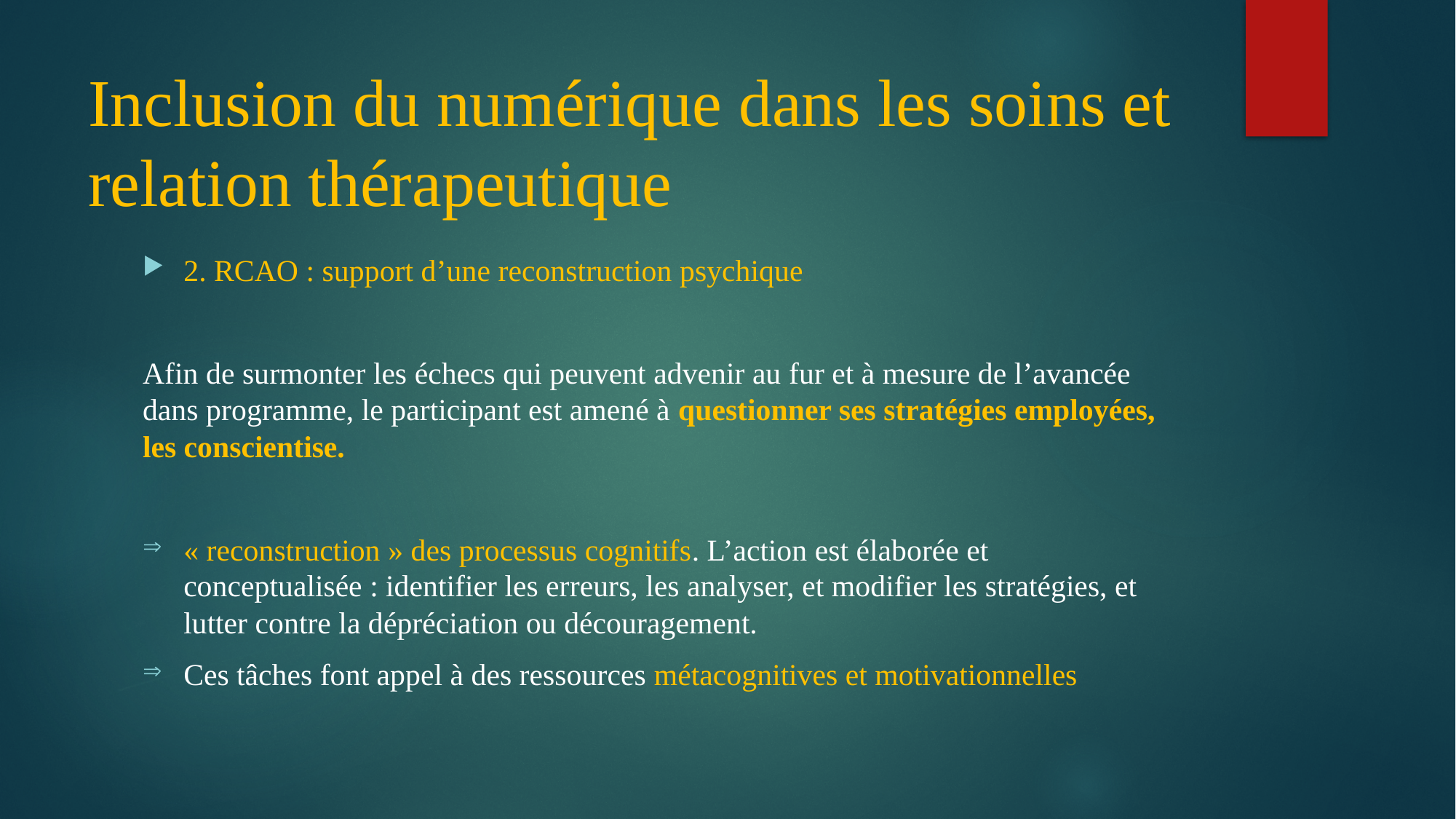

# Inclusion du numérique dans les soins et relation thérapeutique
2. RCAO : support d’une reconstruction psychique

Afin de surmonter les échecs qui peuvent advenir au fur et à mesure de l’avancée dans programme, le participant est amené à questionner ses stratégies employées, les conscientise.

« reconstruction » des processus cognitifs. L’action est élaborée et conceptualisée : identifier les erreurs, les analyser, et modifier les stratégies, et lutter contre la dépréciation ou découragement.
Ces tâches font appel à des ressources métacognitives et motivationnelles